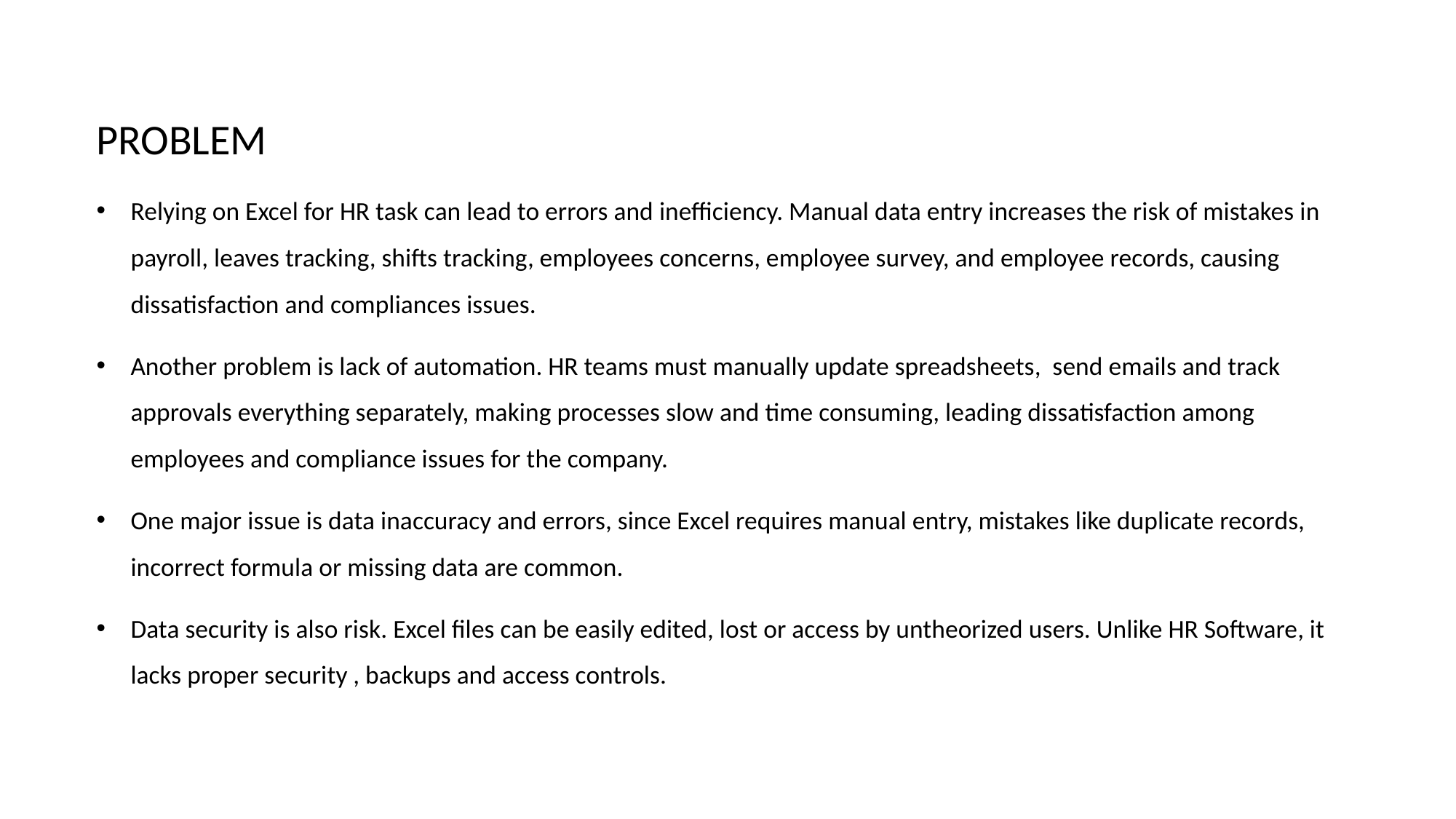

PROBLEM
Relying on Excel for HR task can lead to errors and inefficiency. Manual data entry increases the risk of mistakes in payroll, leaves tracking, shifts tracking, employees concerns, employee survey, and employee records, causing dissatisfaction and compliances issues.
Another problem is lack of automation. HR teams must manually update spreadsheets,  send emails and track approvals everything separately, making processes slow and time consuming, leading dissatisfaction among employees and compliance issues for the company.
One major issue is data inaccuracy and errors, since Excel requires manual entry, mistakes like duplicate records, incorrect formula or missing data are common.
Data security is also risk. Excel files can be easily edited, lost or access by untheorized users. Unlike HR Software, it lacks proper security , backups and access controls.